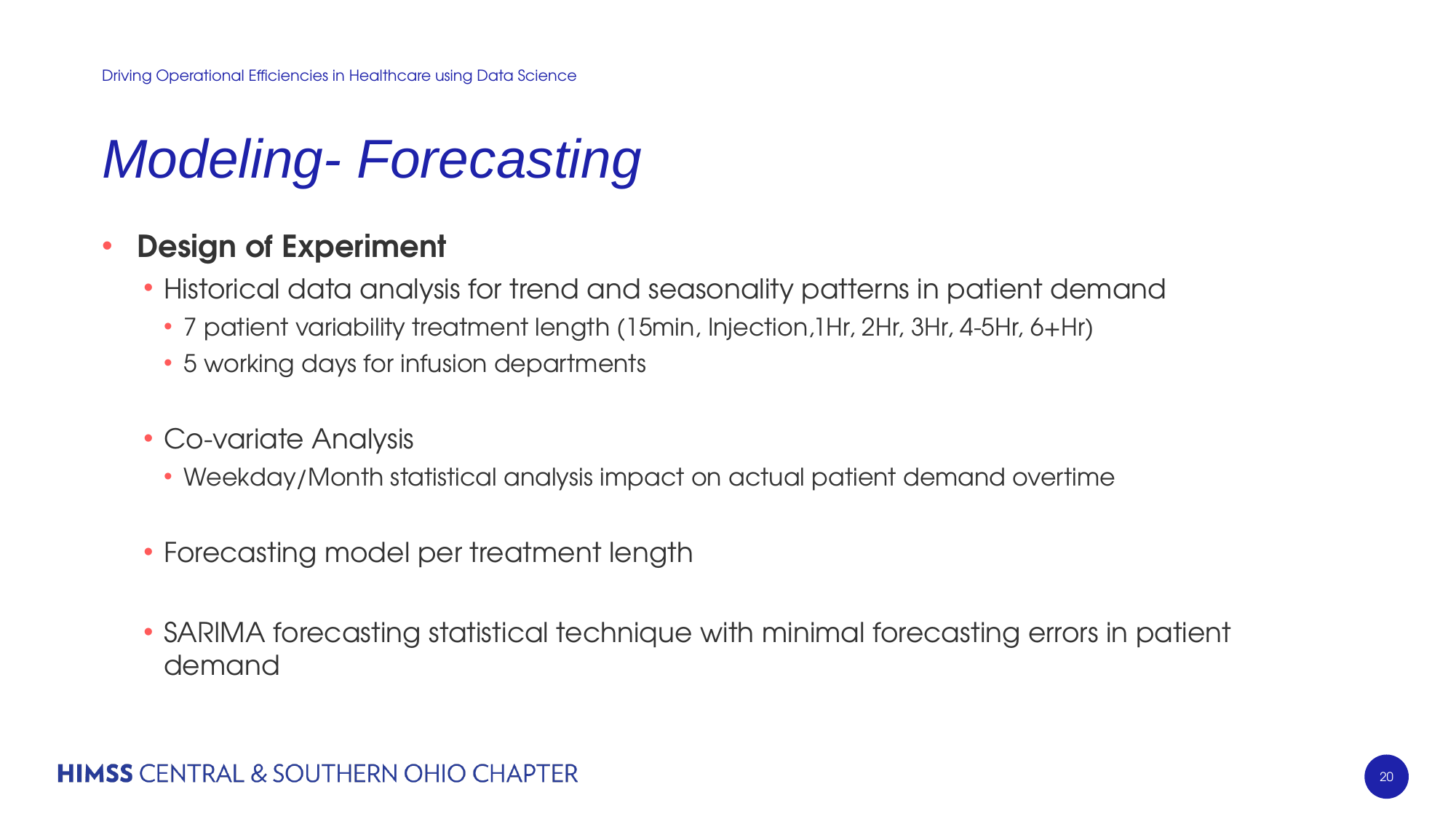

# Modeling- Forecasting
Design of Experiment
Historical data analysis for trend and seasonality patterns in patient demand
7 patient variability treatment length (15min, Injection,1Hr, 2Hr, 3Hr, 4-5Hr, 6+Hr)
5 working days for infusion departments

Co-variate Analysis
Weekday/Month statistical analysis impact on actual patient demand overtime

Forecasting model per treatment length

SARIMA forecasting statistical technique with minimal forecasting errors in patient demand
20